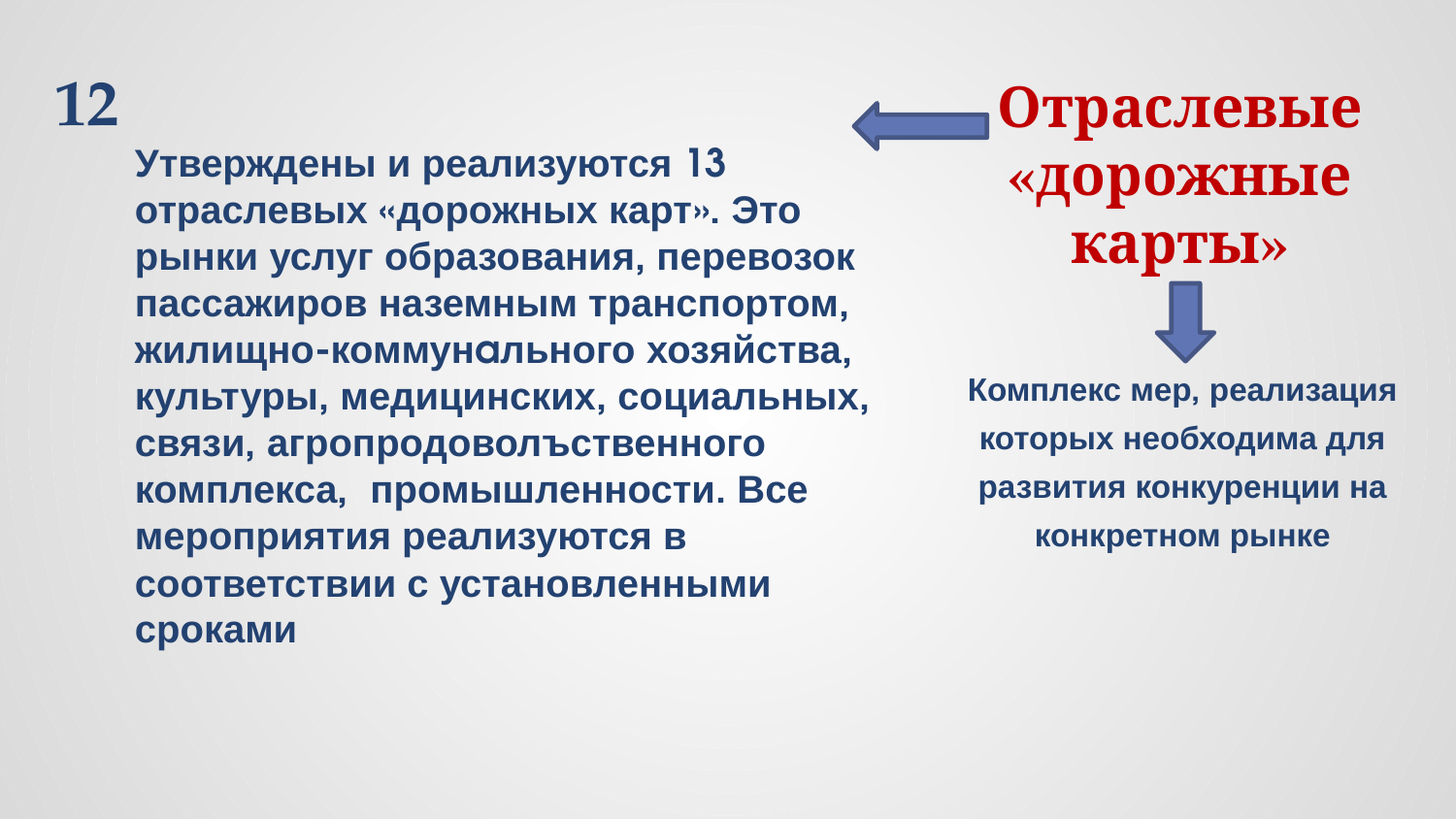

# Отраслевые «дорожные карты»
12

Утверждены и реализуются 13 отраслевых «дорожных карт». Это рынки услуг образования, перевозок пассажиров наземным транспортом, жилищно-коммунaльного хозяйства,  культуры, медицинских, социальных, связи, агропродоволъственного комплекса,  промышленности. Все мероприятия реализуются в соответствии с установленными сроками

Комплекс мер, реализация которых необходима для развития конкуренции на конкретном рынке